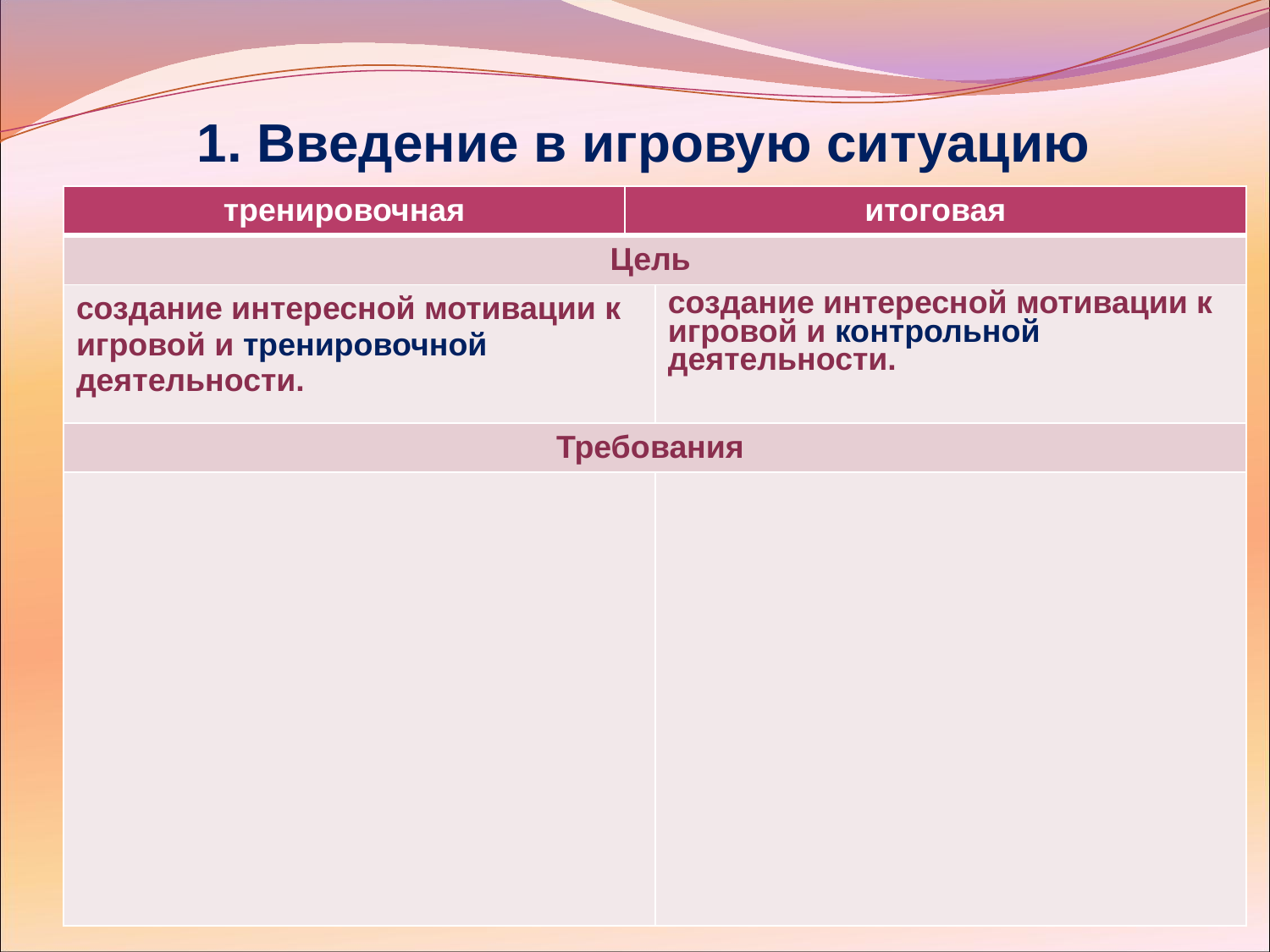

# 1. Введение в игровую ситуацию
| тренировочная | итоговая |  |
| --- | --- | --- |
| Цель |  |  |
| создание интересной мотивации к игровой и тренировочной деятельности. |  | создание интересной мотивации к игровой и контрольной деятельности. |
| Требования |  |  |
|  |  |  |